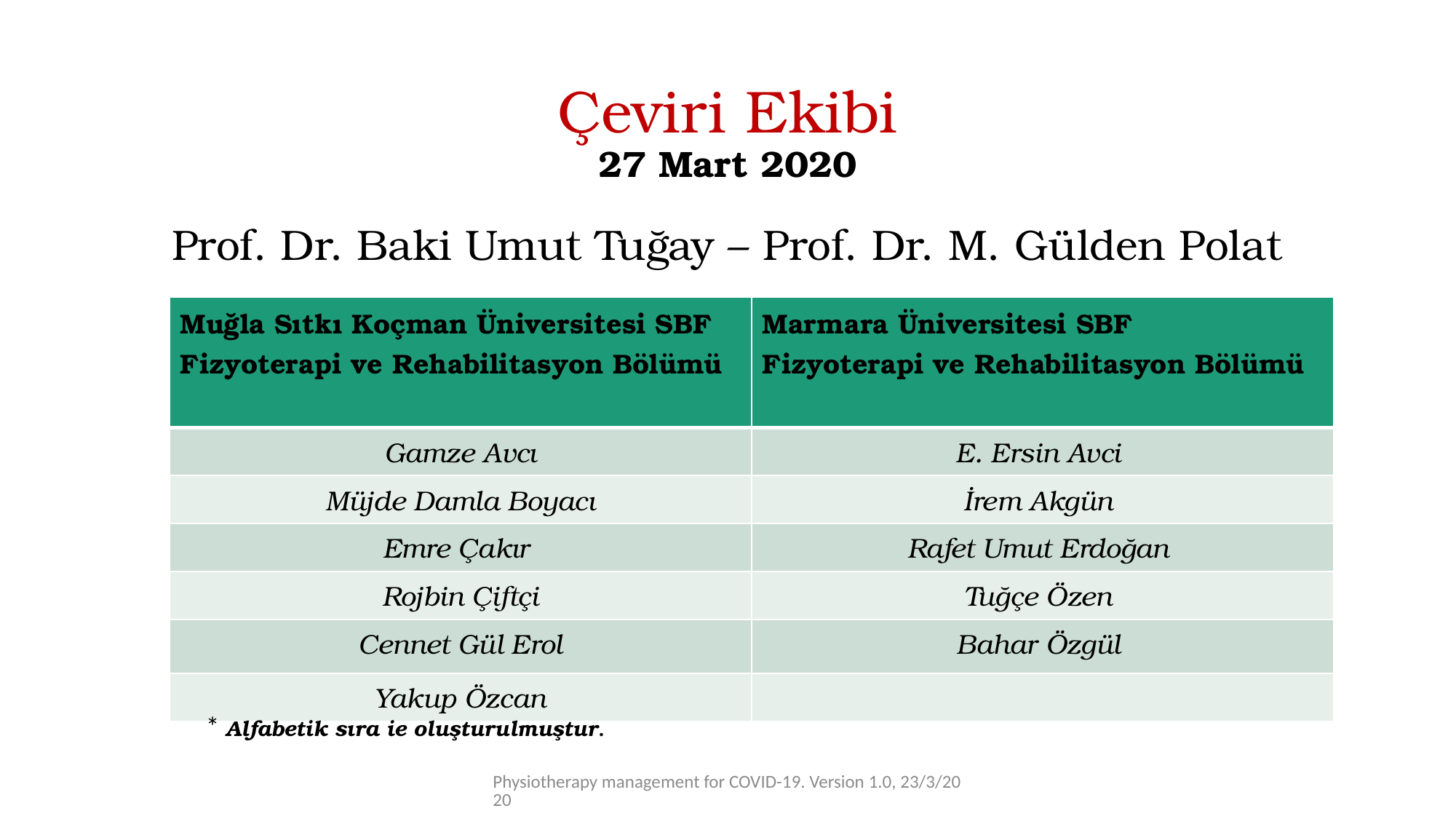

# Çeviri Ekibi 27 Mart 2020
Prof. Dr. Baki Umut Tuğay – Prof. Dr. M. Gülden Polat
| Muğla Sıtkı Koçman Üniversitesi SBF Fizyoterapi ve Rehabilitasyon Bölümü | Marmara Üniversitesi SBF Fizyoterapi ve Rehabilitasyon Bölümü |
| --- | --- |
| Gamze Avcı | E. Ersin Avci |
| Müjde Damla Boyacı | İrem Akgün |
| Emre Çakır | Rafet Umut Erdoğan |
| Rojbin Çiftçi | Tuğçe Özen |
| Cennet Gül Erol | Bahar Özgül |
| Yakup Özcan |  |
* Alfabetik sıra ie oluşturulmuştur.
Physiotherapy management for COVID-19. Version 1.0, 23/3/2020